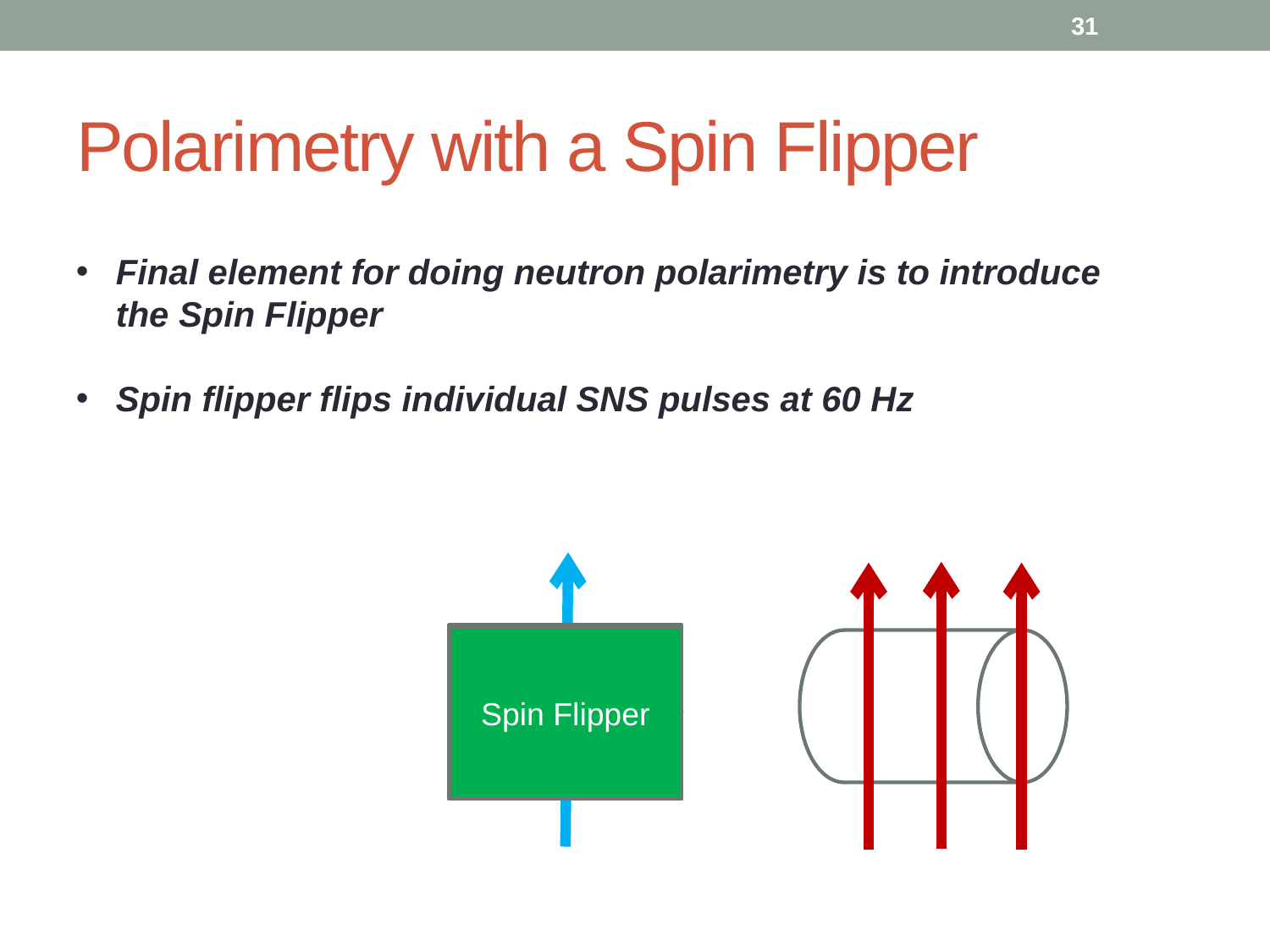

31
# Polarimetry with a Spin Flipper
Final element for doing neutron polarimetry is to introduce the Spin Flipper

Spin flipper flips individual SNS pulses at 60 Hz

Neutrons

Spin Flipper
Spin Flipper